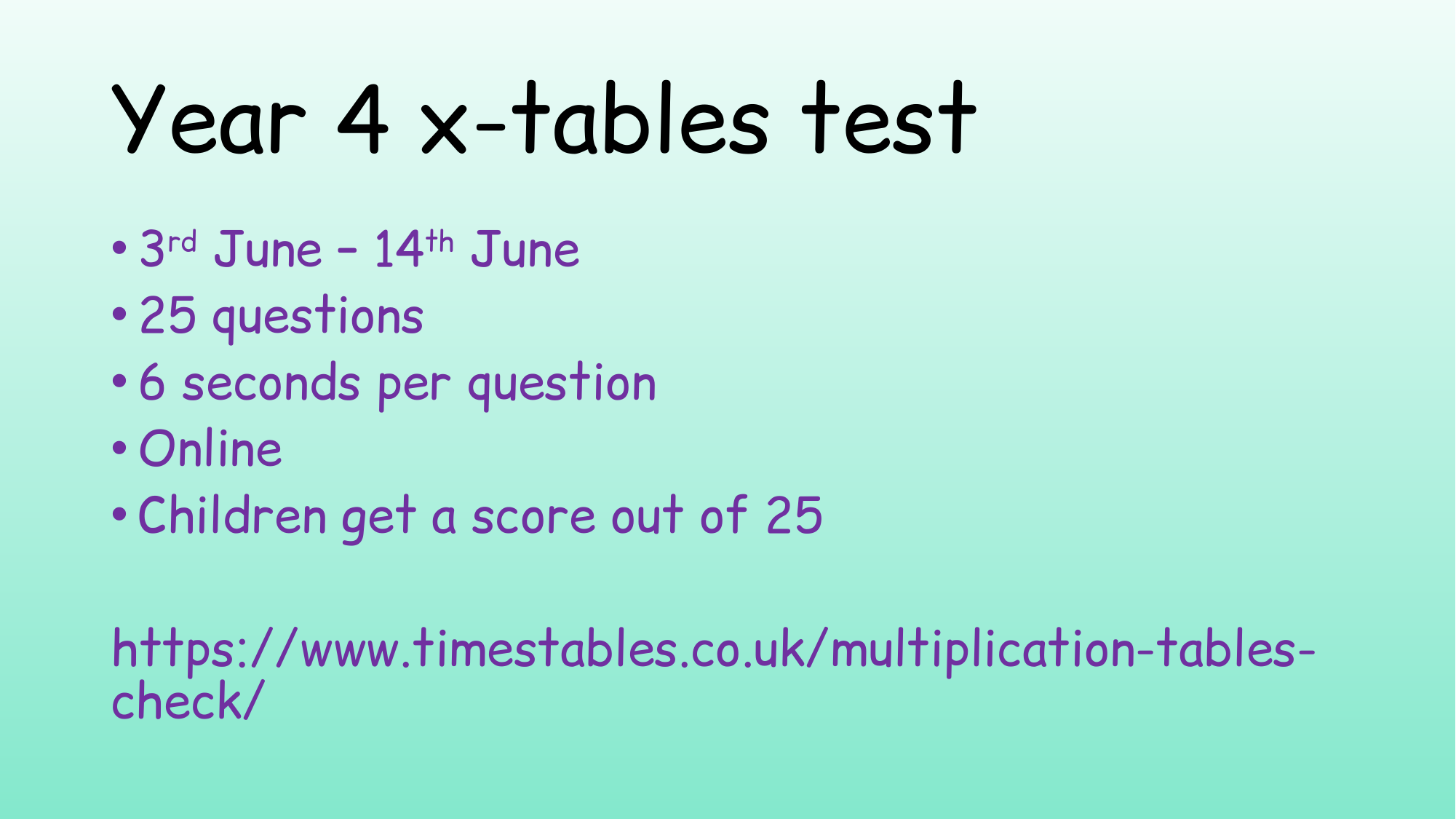

# Year 4 x-tables test
3rd June – 14th June
25 questions
6 seconds per question
Online
Children get a score out of 25

https://www.timestables.co.uk/multiplication-tables-check/